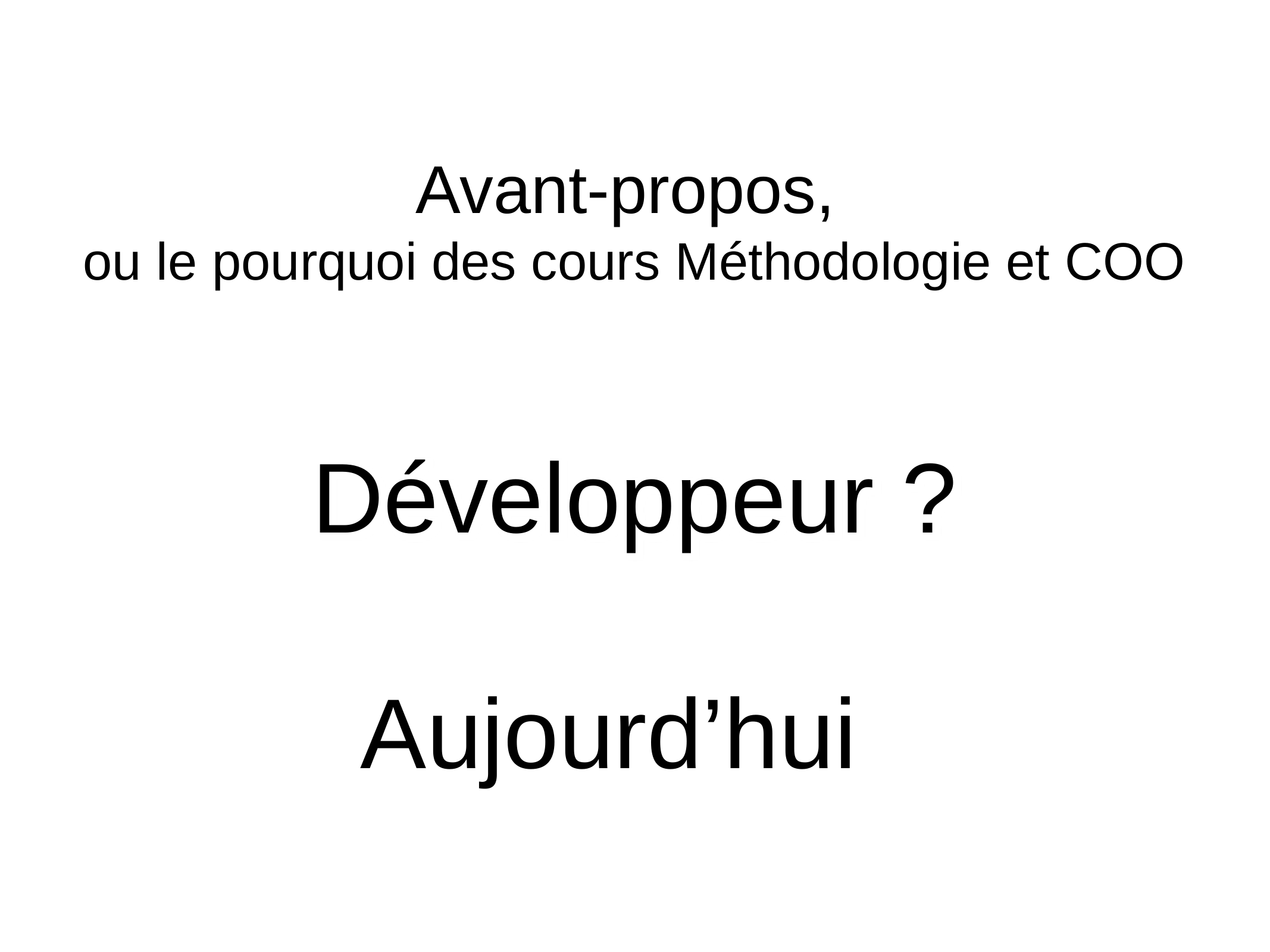

Avant-propos,
ou le pourquoi des cours Méthodologie et COO
# Développeur ?
Aujourd’hui
2